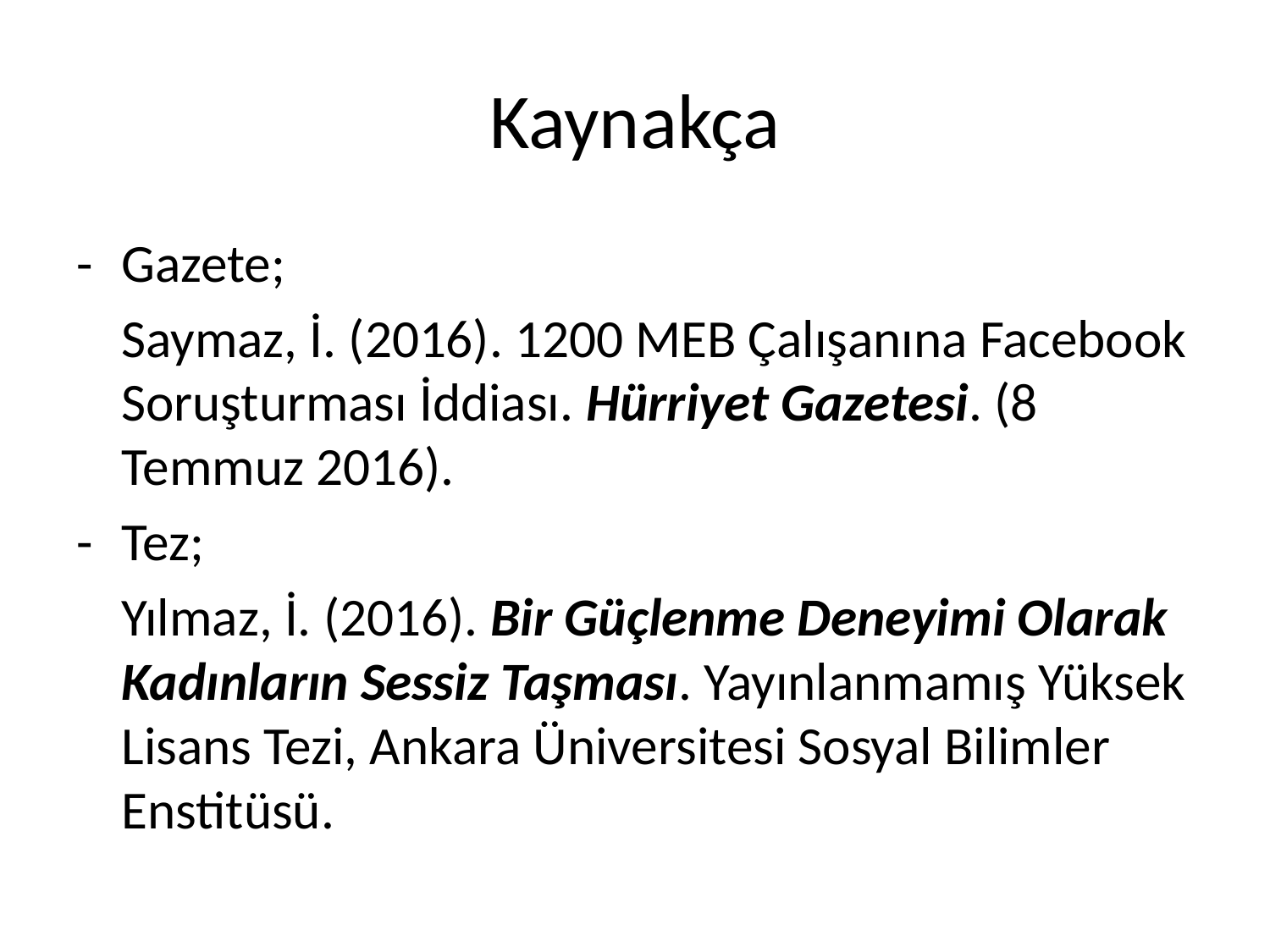

# Kaynakça
-	Gazete;
	Saymaz, İ. (2016). 1200 MEB Çalışanına Facebook Soruşturması İddiası. Hürriyet Gazetesi. (8 Temmuz 2016).
-	Tez;
	Yılmaz, İ. (2016). Bir Güçlenme Deneyimi Olarak Kadınların Sessiz Taşması. Yayınlanmamış Yüksek Lisans Tezi, Ankara Üniversitesi Sosyal Bilimler Enstitüsü.